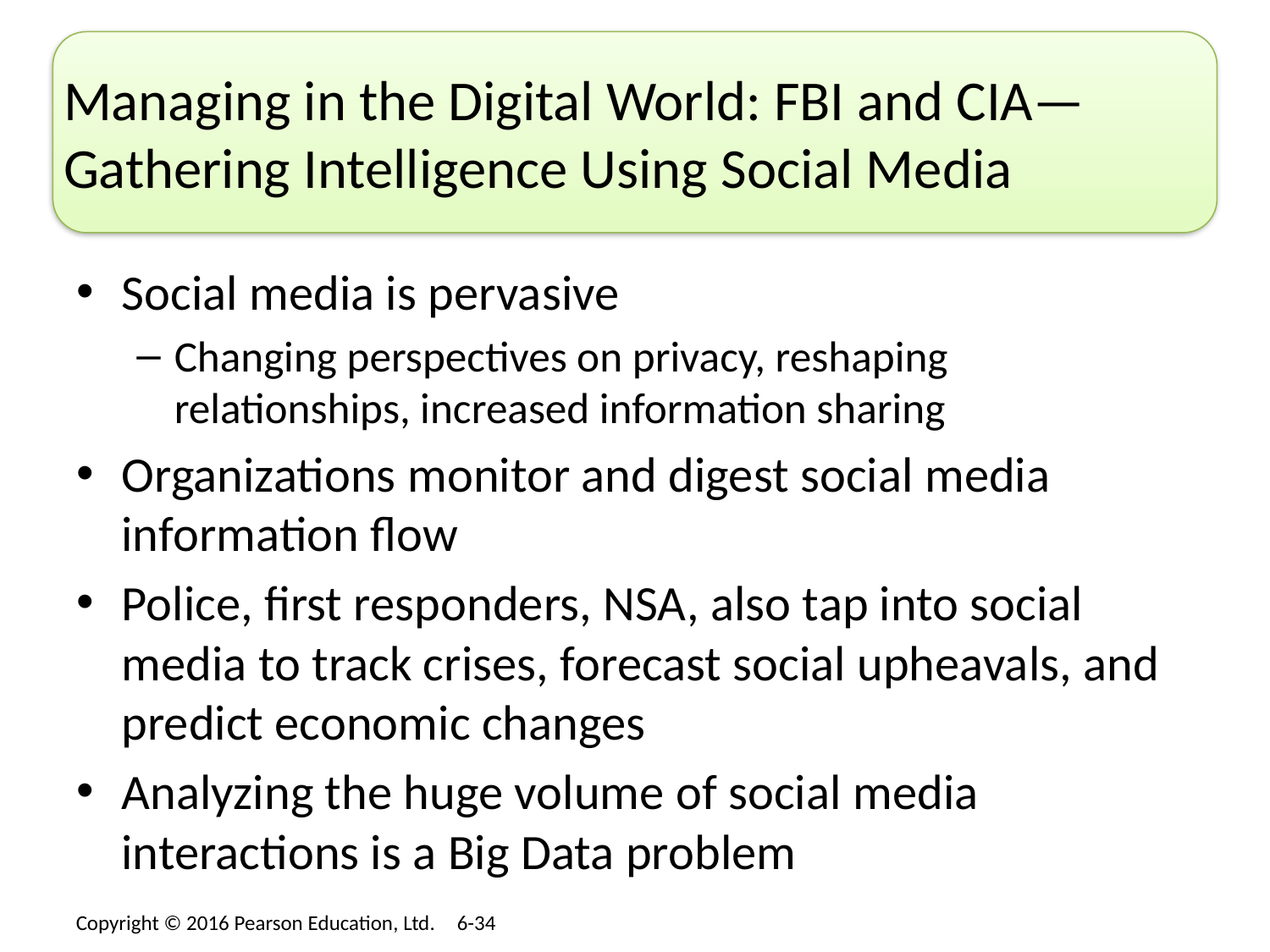

# Managing in the Digital World: FBI and CIA—Gathering Intelligence Using Social Media
Social media is pervasive
Changing perspectives on privacy, reshaping relationships, increased information sharing
Organizations monitor and digest social media information flow
Police, first responders, NSA, also tap into social media to track crises, forecast social upheavals, and predict economic changes
Analyzing the huge volume of social media interactions is a Big Data problem